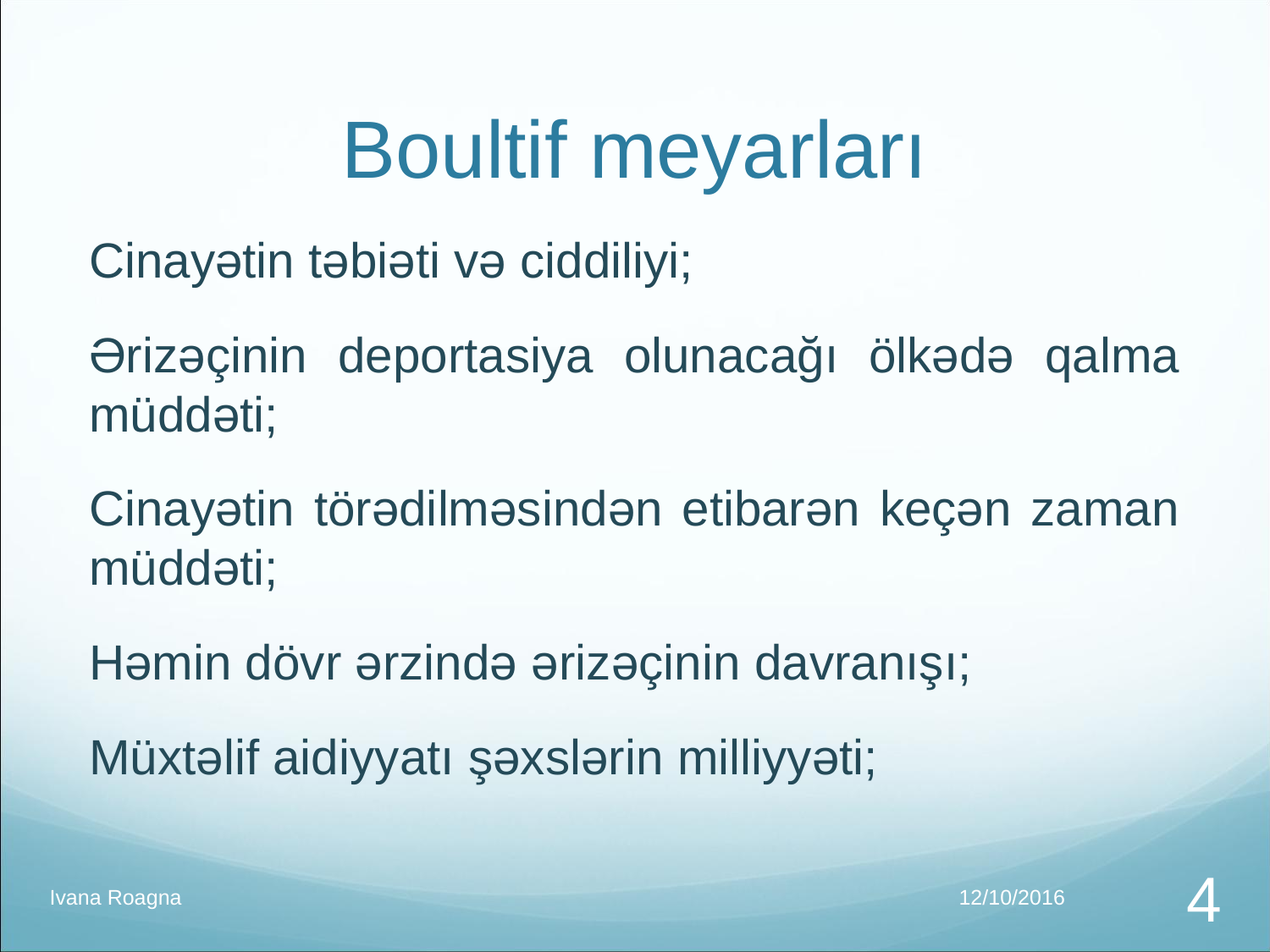

# Boultif meyarları
Cinayətin təbiəti və ciddiliyi;
Ərizəçinin deportasiya olunacağı ölkədə qalma müddəti;
Cinayətin törədilməsindən etibarən keçən zaman müddəti;
Həmin dövr ərzində ərizəçinin davranışı;
Müxtəlif aidiyyatı şəxslərin milliyyəti;
Ivana Roagna
12/10/2016
4